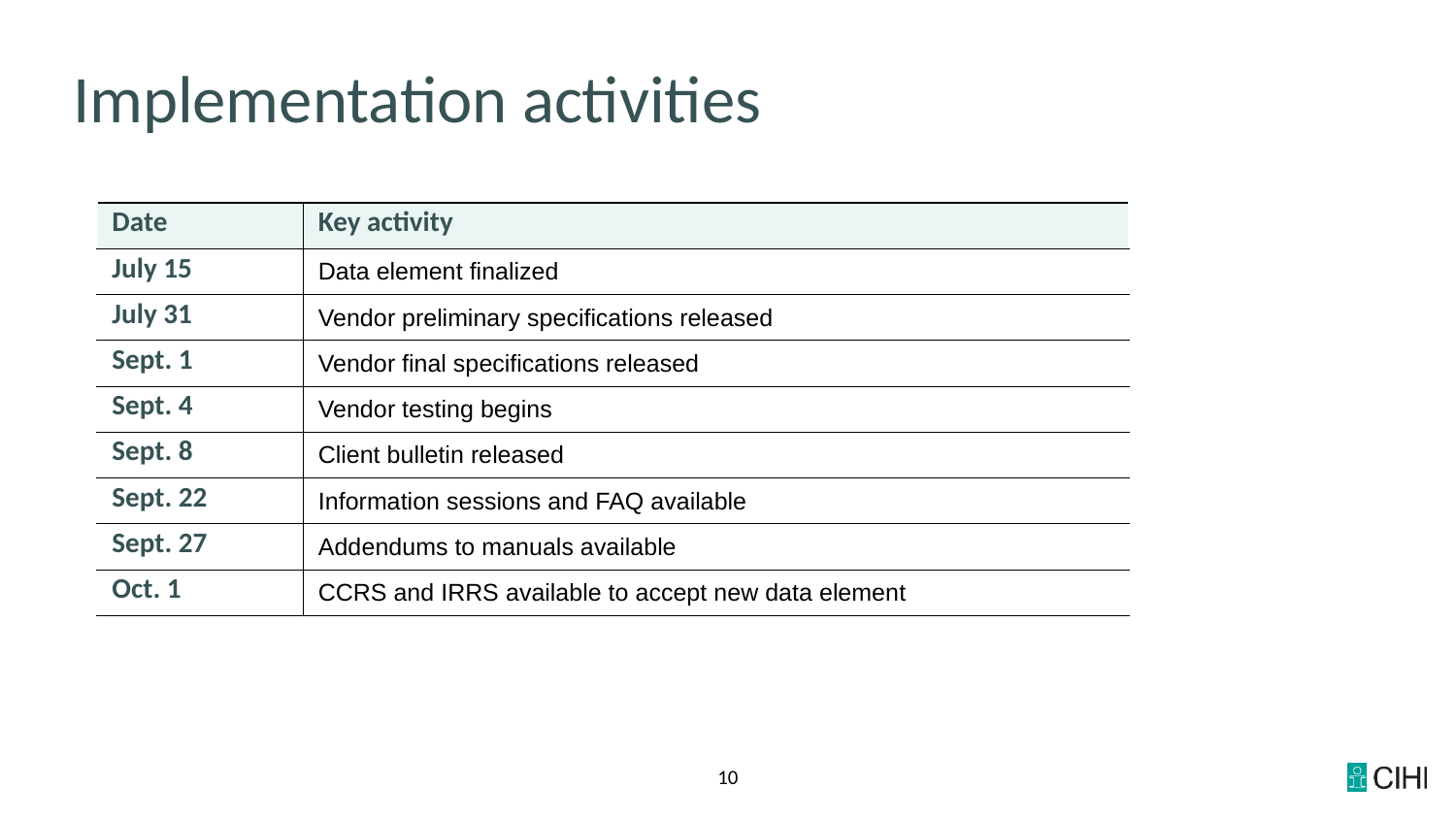

# Implementation activities
| Date | Key activity |
| --- | --- |
| July 15 | Data element finalized |
| July 31 | Vendor preliminary specifications released |
| Sept. 1 | Vendor final specifications released |
| Sept. 4 | Vendor testing begins |
| Sept. 8 | Client bulletin released |
| Sept. 22 | Information sessions and FAQ available |
| Sept. 27 | Addendums to manuals available |
| Oct. 1 | CCRS and IRRS available to accept new data element |